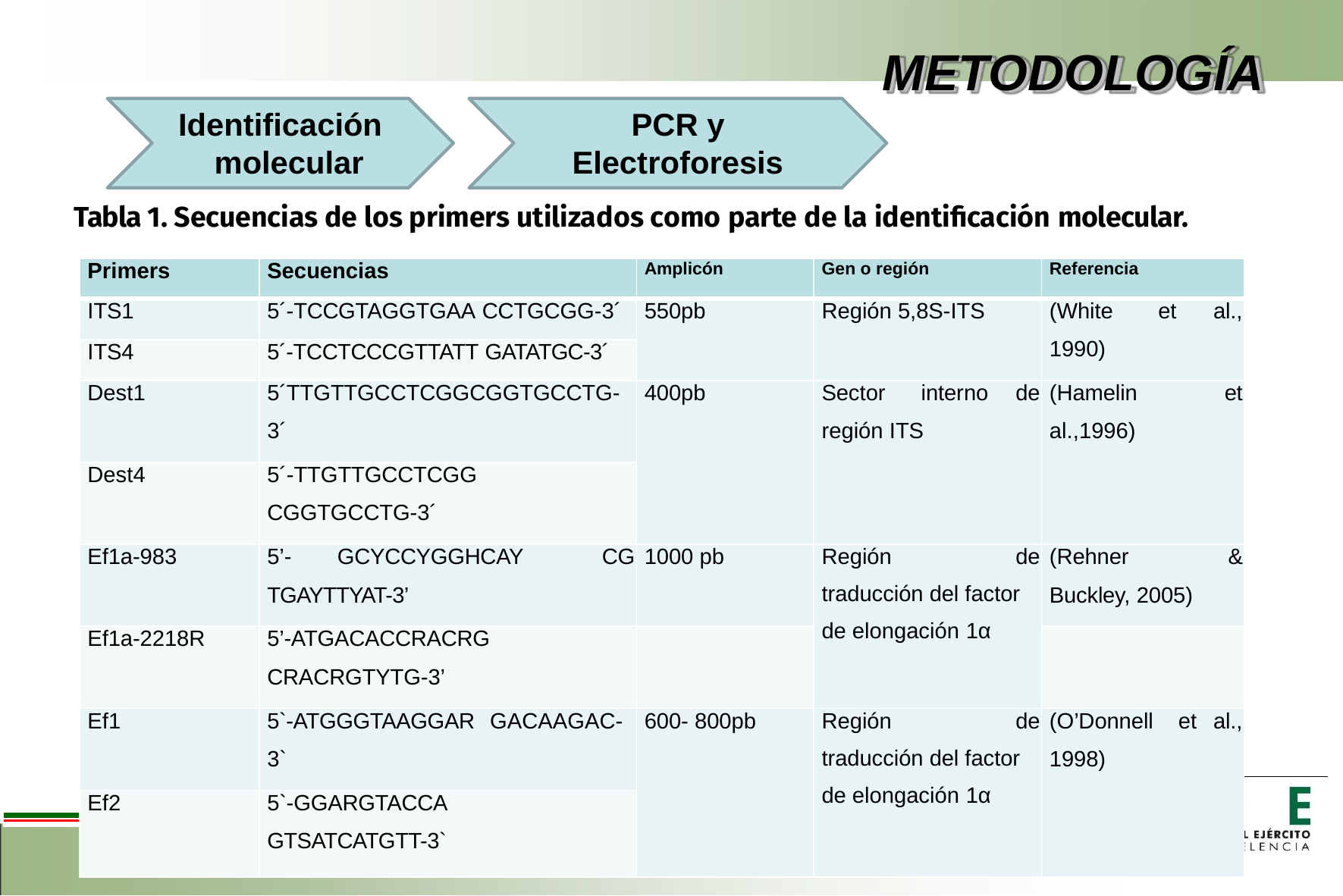

# METODOLOGÍA

Identificación  molecular
PCR y
Electroforesis
Tabla 1. Secuencias de los primers utilizados como parte de la identificación molecular.
|  | Primers | Secuencias | Amplicón | Gen o región | Referencia |
| --- | --- | --- | --- | --- | --- |
|  | ITS1 | 5´-TCCGTAGGTGAA CCTGCGG-3´ | 550pb | Región 5,8S-ITS | (White et al., 1990) |
|  | ITS4 | 5´-TCCTCCCGTTATT GATATGC-3´ |  |  |  |
|  | Dest1 | 5´TTGTTGCCTCGGCGGTGCCTG- 3´ | 400pb | Sector interno de región ITS | (Hamelin et al.,1996) |
|  | Dest4 | 5´-TTGTTGCCTCGG CGGTGCCTG-3´ |  |  |  |
|  | Ef1a-983 | 5’- GCYCCYGGHCAY CG TGAYTTYAT-3’ | 1000 pb | Región de traducción del factor de elongación 1α | (Rehner & Buckley, 2005) |
|  | Ef1a-2218R | 5’-ATGACACCRACRG CRACRGTYTG-3’ |  |  |  |
|  | Ef1 | 5`-ATGGGTAAGGAR GACAAGAC- 3` | 600- 800pb | Región de traducción del factor de elongación 1α | (O’Donnell et al., 1998) |
|  | Ef2 | 5`-GGARGTACCA GTSATCATGTT-3` |  |  |  |
|  |  |  |  |  |  |